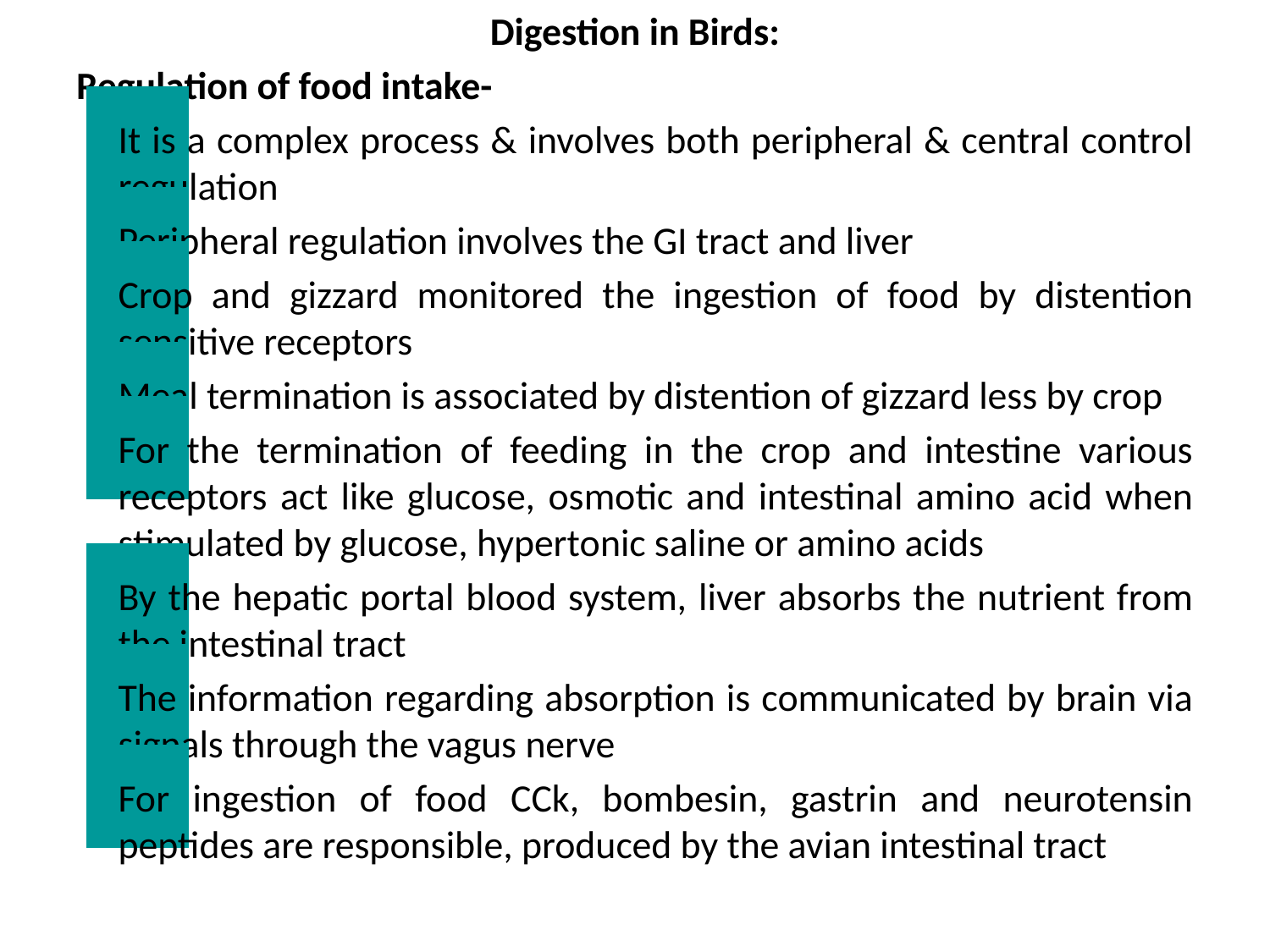

Digestion in Birds:
Regulation of food intake-
It is a complex process & involves both peripheral & central control regulation
Peripheral regulation involves the GI tract and liver
Crop and gizzard monitored the ingestion of food by distention sensitive receptors
Meal termination is associated by distention of gizzard less by crop
For the termination of feeding in the crop and intestine various receptors act like glucose, osmotic and intestinal amino acid when stimulated by glucose, hypertonic saline or amino acids
By the hepatic portal blood system, liver absorbs the nutrient from the intestinal tract
The information regarding absorption is communicated by brain via signals through the vagus nerve
For ingestion of food CCk, bombesin, gastrin and neurotensin peptides are responsible, produced by the avian intestinal tract